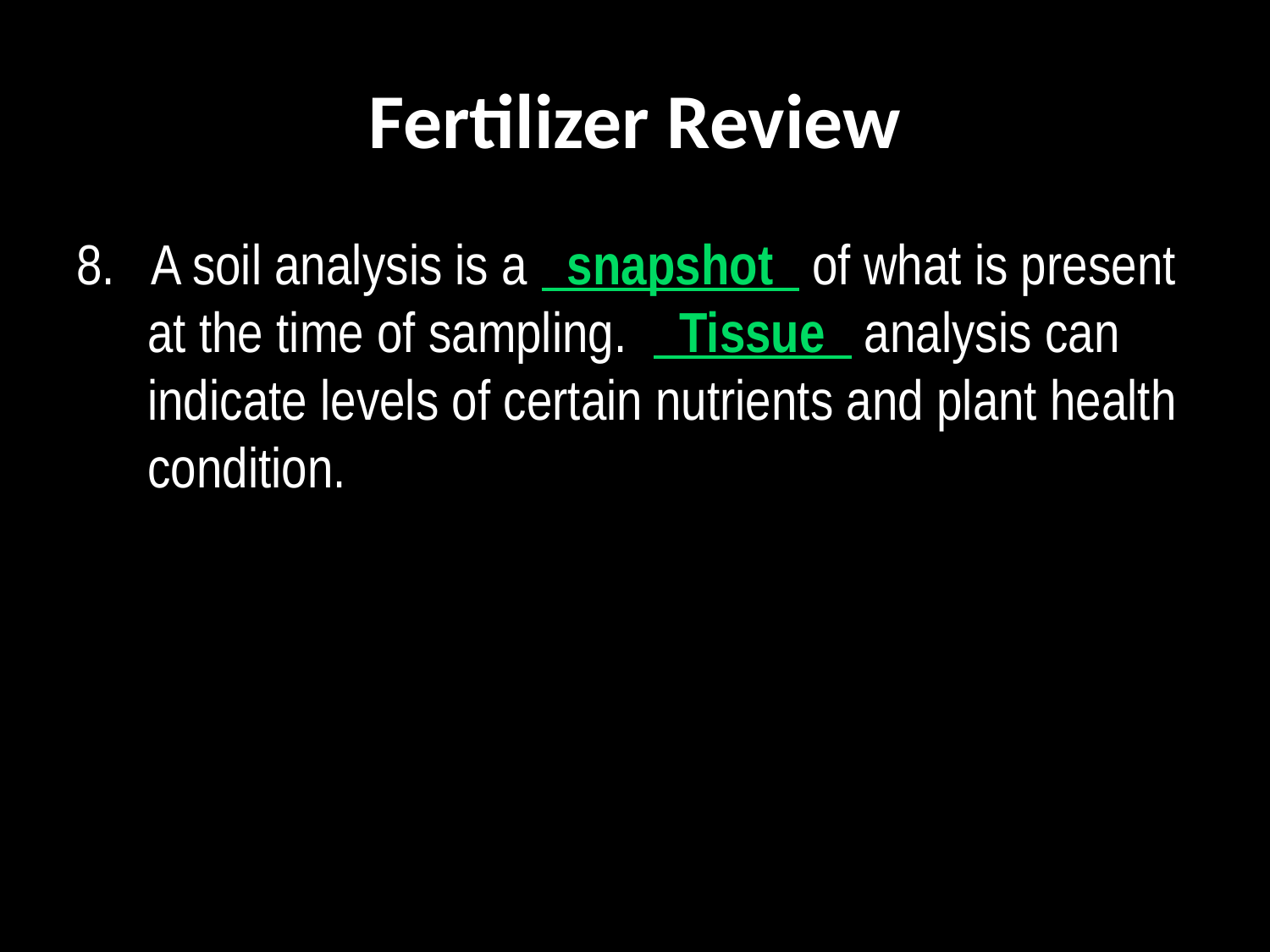

# Fertilizer Review
8.   A soil analysis is a   snapshot   of what is present at the time of sampling.    Tissue   analysis can indicate levels of certain nutrients and plant health condition.